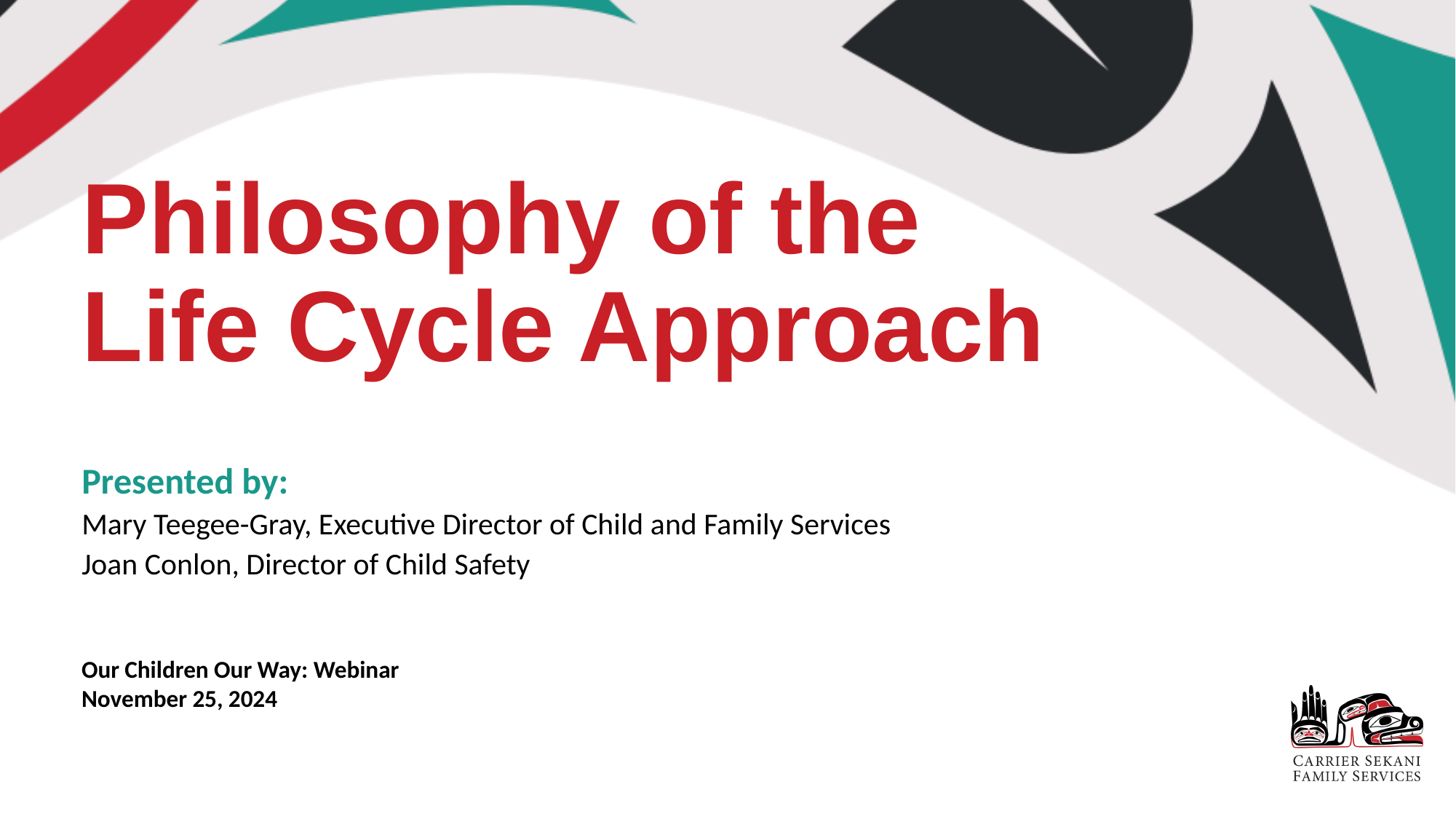

# Philosophy of the Life Cycle Approach
Presented by:
Mary Teegee-Gray, Executive Director of Child and Family Services
Joan Conlon, Director of Child Safety
Our Children Our Way: Webinar
November 25, 2024